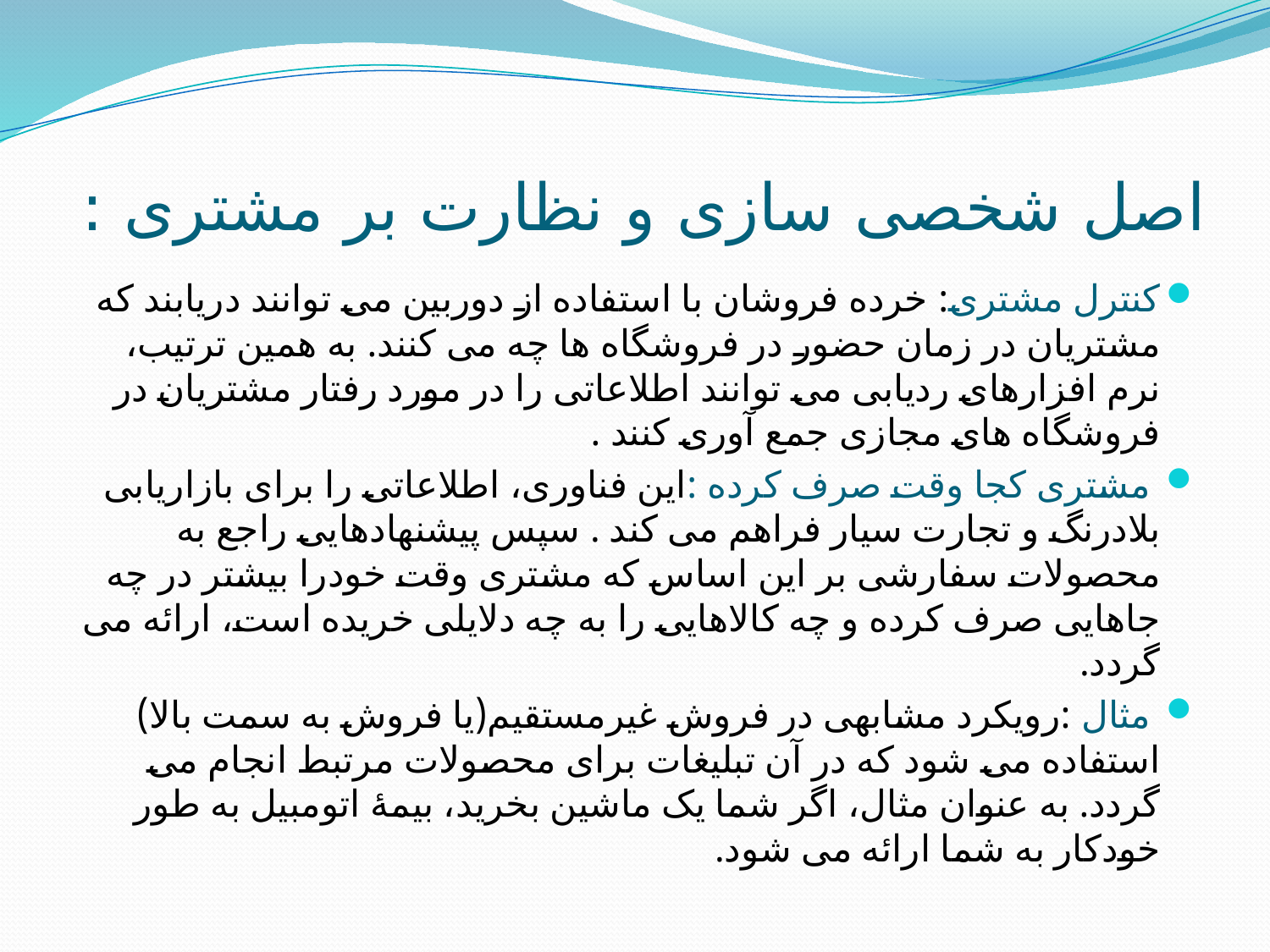

# اصل شخصی سازی و نظارت بر مشتری :
کنترل مشتری: خرده فروشان با استفاده از دوربین می توانند دریابند که مشتریان در زمان حضور در فروشگاه ها چه می کنند. به همین ترتیب، نرم افزارهای ردیابی می توانند اطلاعاتی را در مورد رفتار مشتریان در فروشگاه های مجازی جمع آوری کنند .
 مشتری کجا وقت صرف کرده :این فناوری، اطلاعاتی را برای بازاریابی بلادرنگ و تجارت سیار فراهم می کند . سپس پیشنهادهایی راجع به محصولات سفارشی بر این اساس که مشتری وقت خودرا بیشتر در چه جاهایی صرف کرده و چه کالاهایی را به چه دلایلی خریده است، ارائه می گردد.
 مثال :رویکرد مشابهی در فروش غیرمستقیم(یا فروش به سمت بالا) استفاده می شود که در آن تبلیغات برای محصولات مرتبط انجام می گردد. به عنوان مثال، اگر شما یک ماشین بخرید، بیمۀ اتومبیل به طور خودکار به شما ارائه می شود.